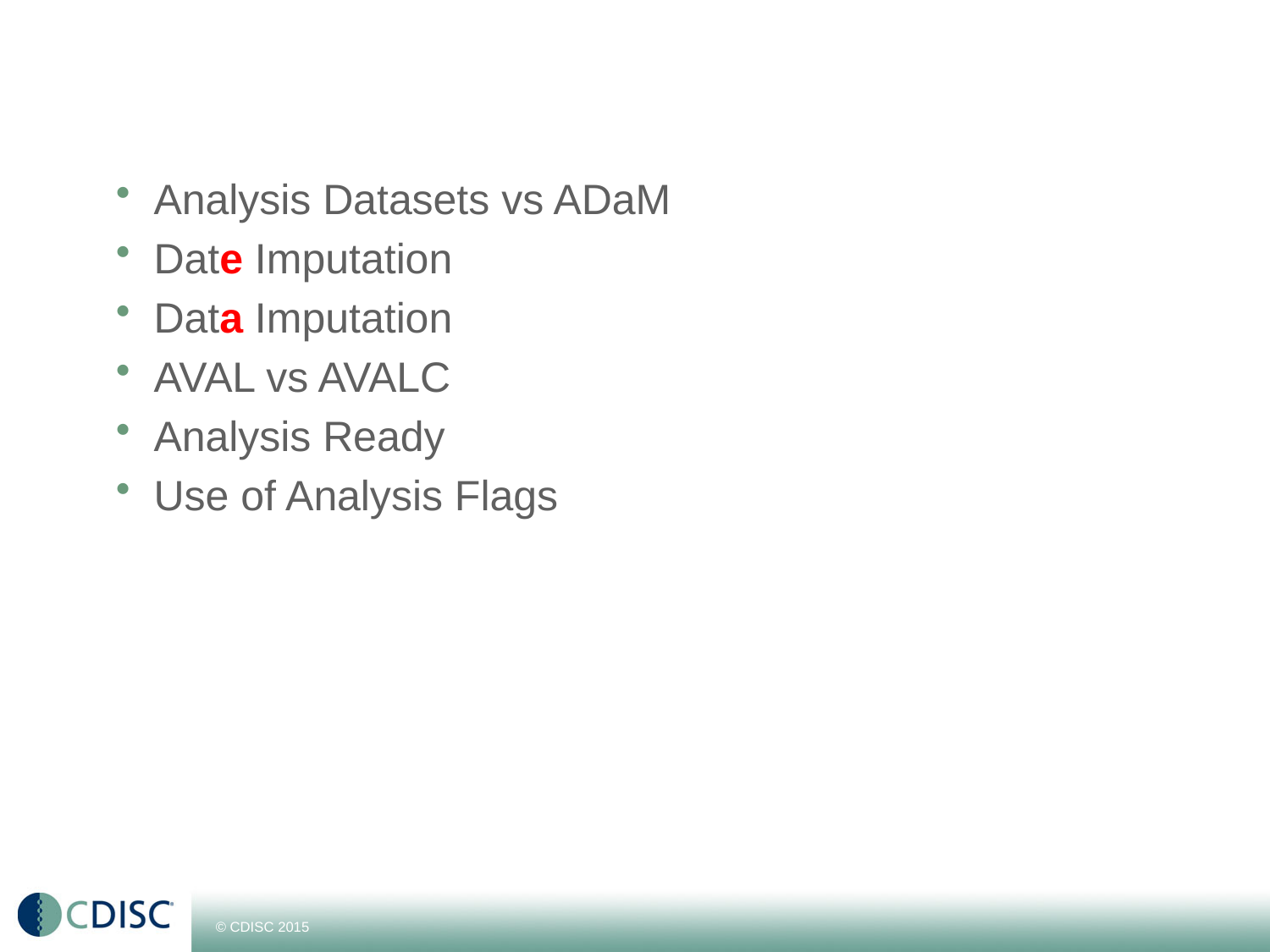

#
Analysis Datasets vs ADaM
Date Imputation
Data Imputation
AVAL vs AVALC
Analysis Ready
Use of Analysis Flags